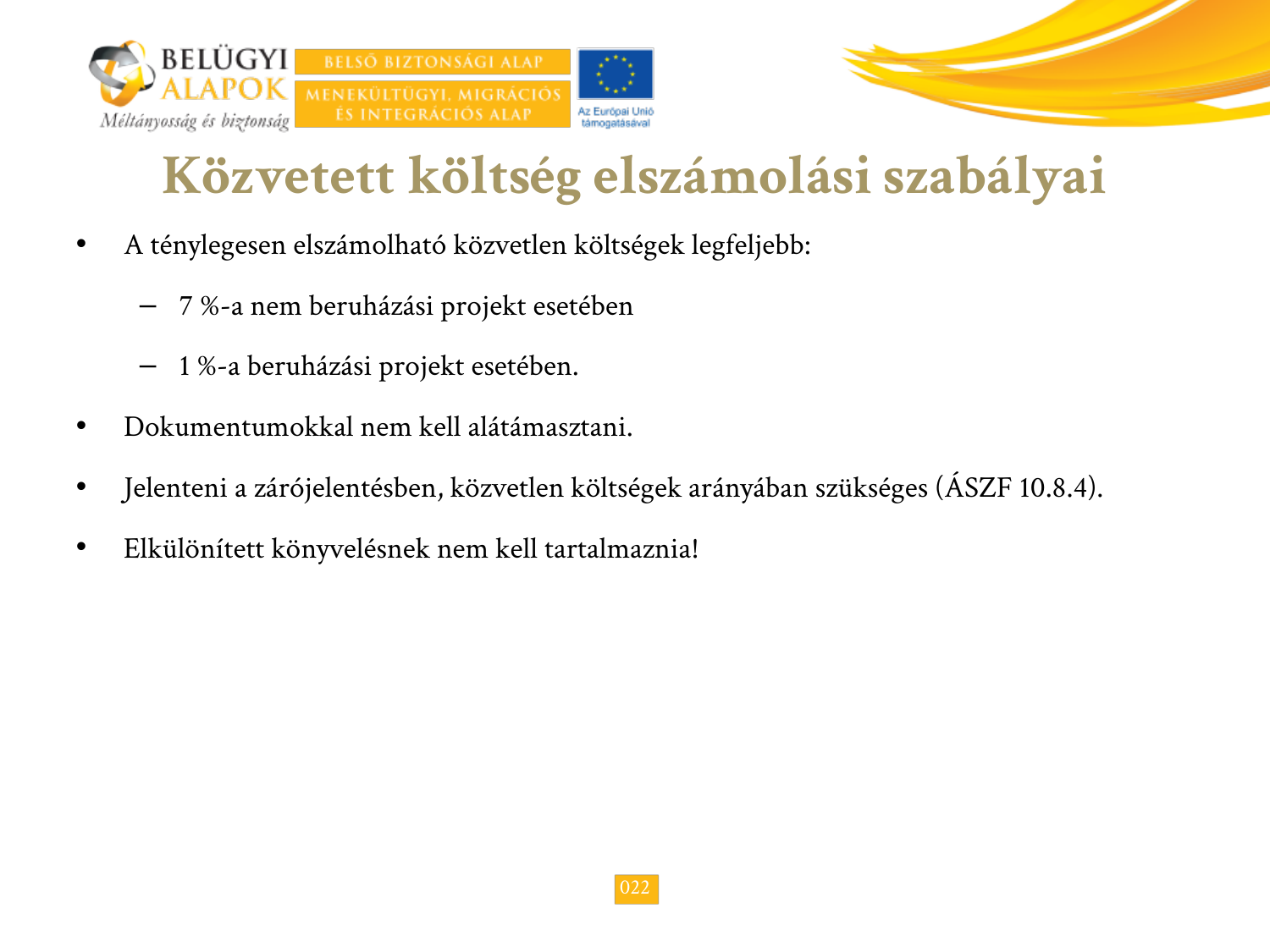

# Közvetett költség elszámolási szabályai
A ténylegesen elszámolható közvetlen költségek legfeljebb:
7 %-a nem beruházási projekt esetében
1 %-a beruházási projekt esetében.
Dokumentumokkal nem kell alátámasztani.
Jelenteni a zárójelentésben, közvetlen költségek arányában szükséges (ÁSZF 10.8.4).
Elkülönített könyvelésnek nem kell tartalmaznia!